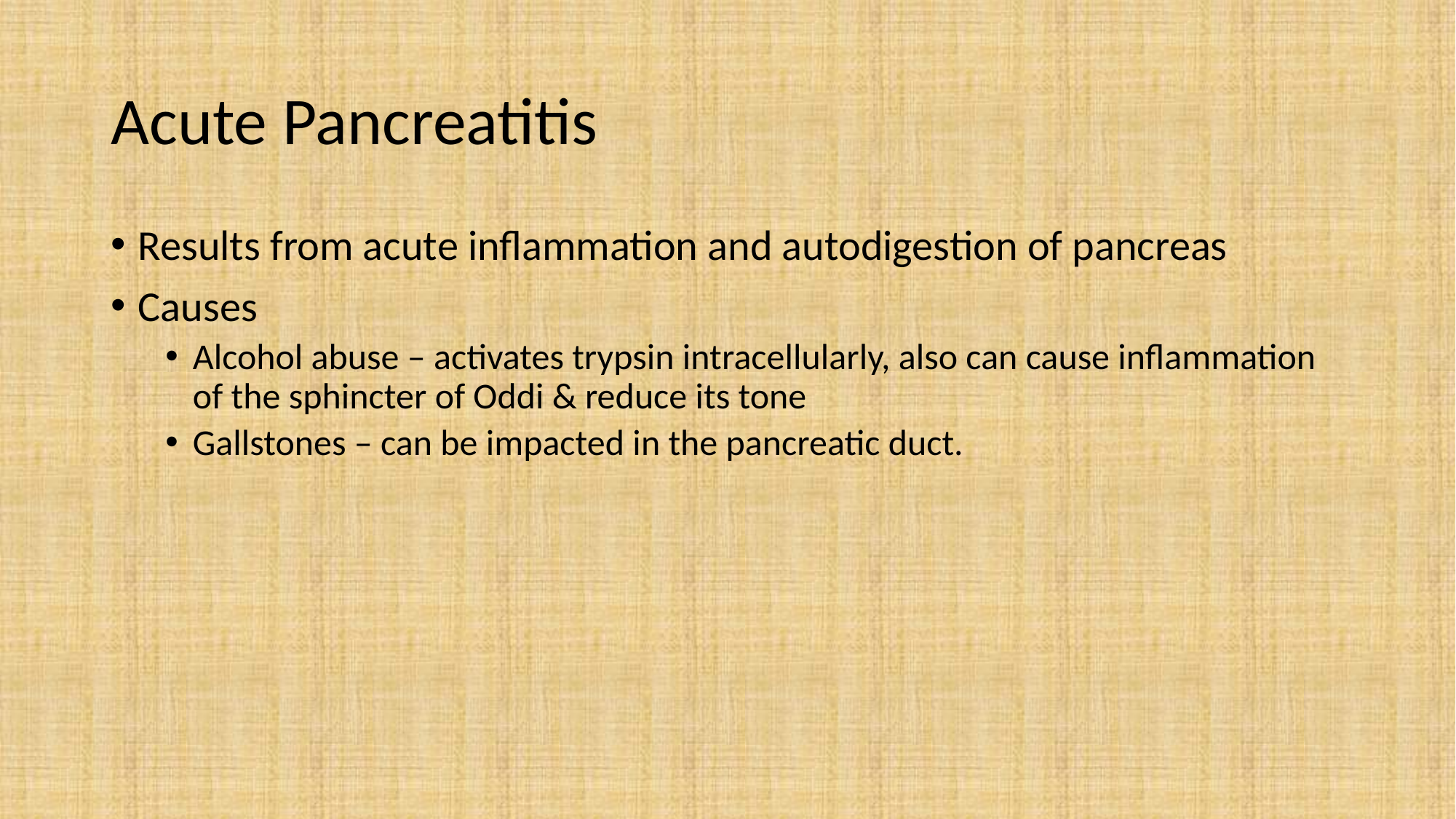

# Acute Pancreatitis
Results from acute inflammation and autodigestion of pancreas
Causes
Alcohol abuse – activates trypsin intracellularly, also can cause inflammation of the sphincter of Oddi & reduce its tone
Gallstones – can be impacted in the pancreatic duct.